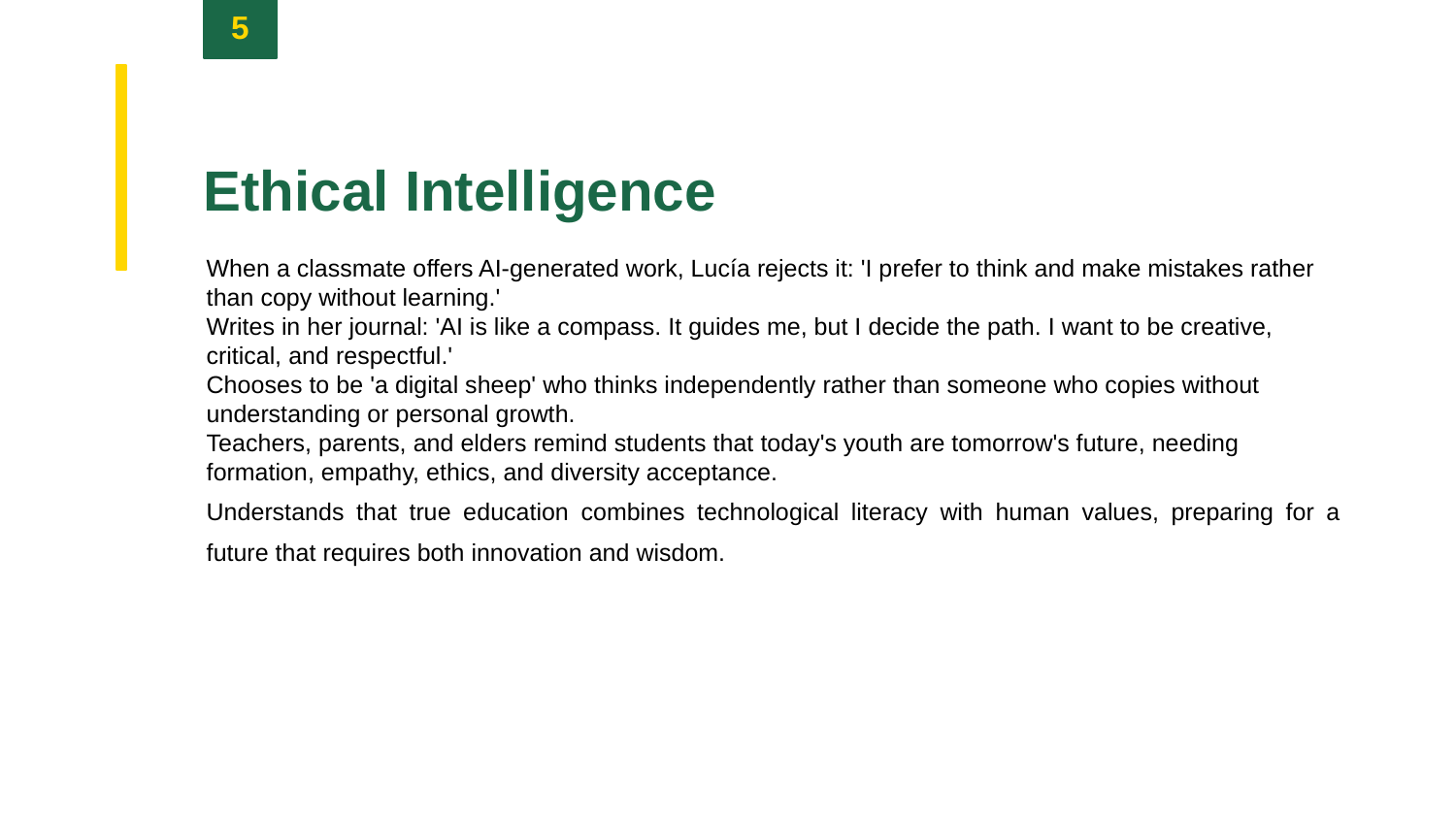

5

Ethical Intelligence
When a classmate offers AI-generated work, Lucía rejects it: 'I prefer to think and make mistakes rather than copy without learning.'
Writes in her journal: 'AI is like a compass. It guides me, but I decide the path. I want to be creative, critical, and respectful.'
Chooses to be 'a digital sheep' who thinks independently rather than someone who copies without understanding or personal growth.
Teachers, parents, and elders remind students that today's youth are tomorrow's future, needing formation, empathy, ethics, and diversity acceptance.
Understands that true education combines technological literacy with human values, preparing for a future that requires both innovation and wisdom.